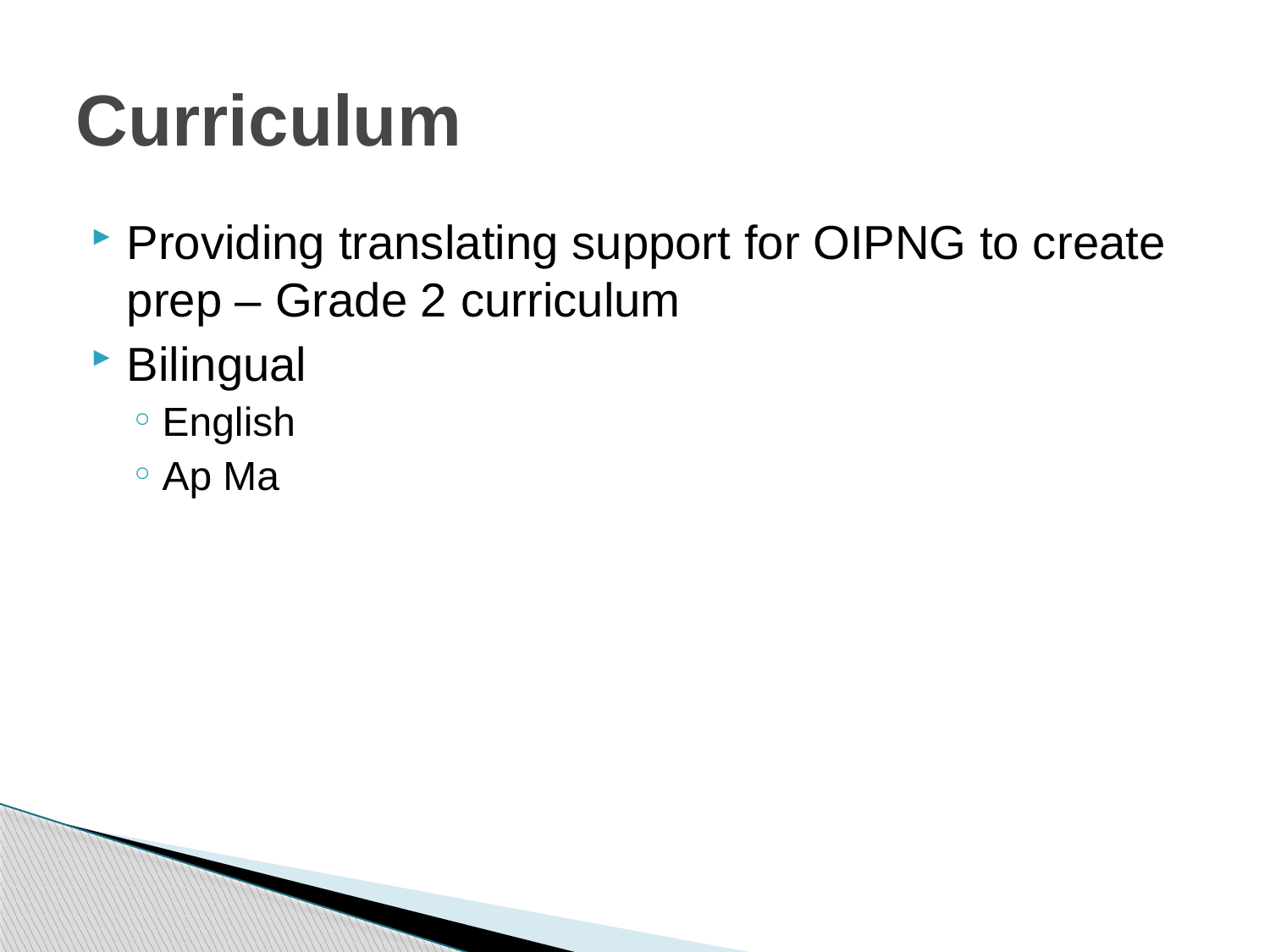

# Curriculum
Providing translating support for OIPNG to create prep – Grade 2 curriculum
Bilingual
English
Ap Ma